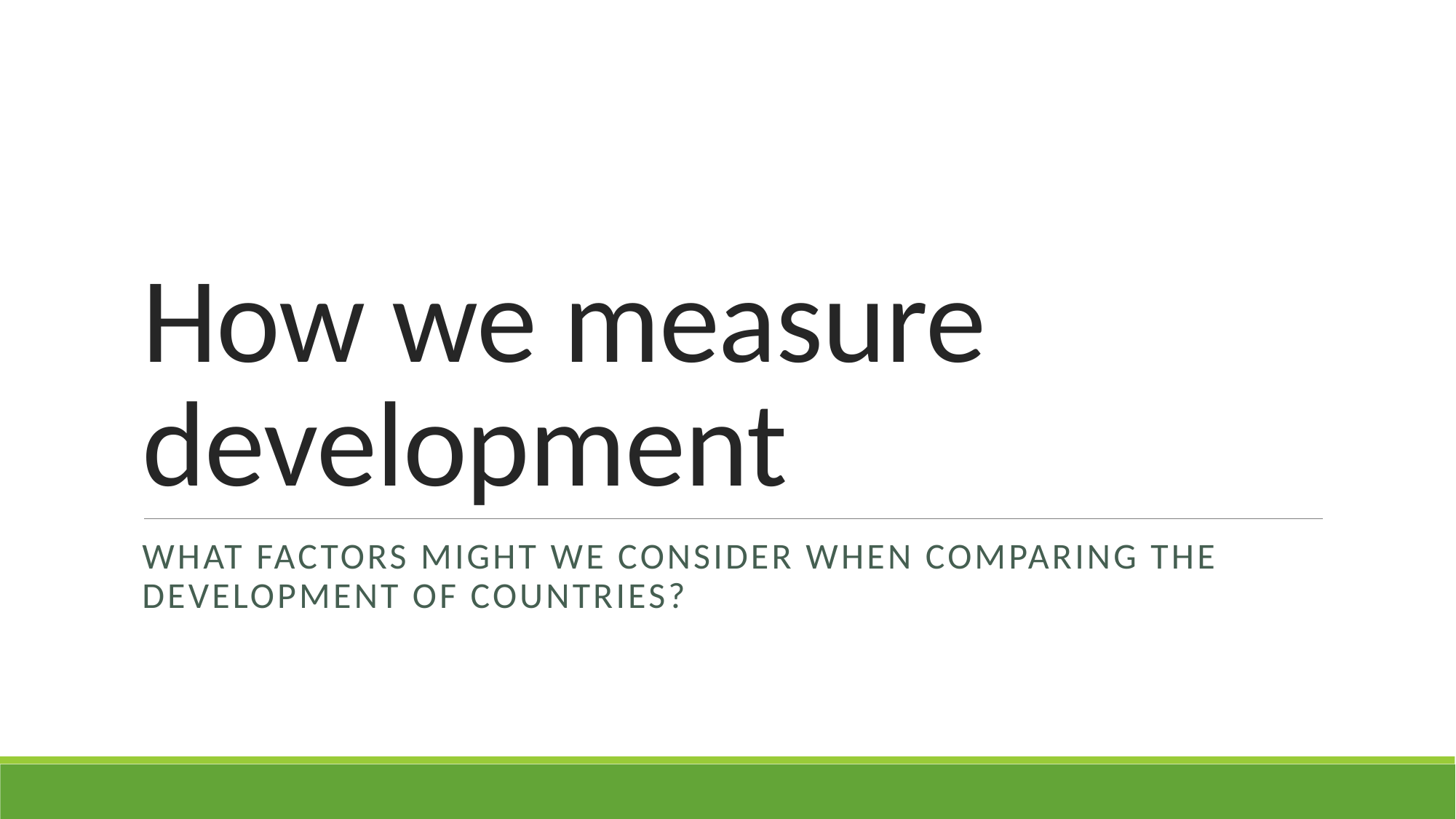

# How we measure development
What factors might we consider when comparing the development of countries?